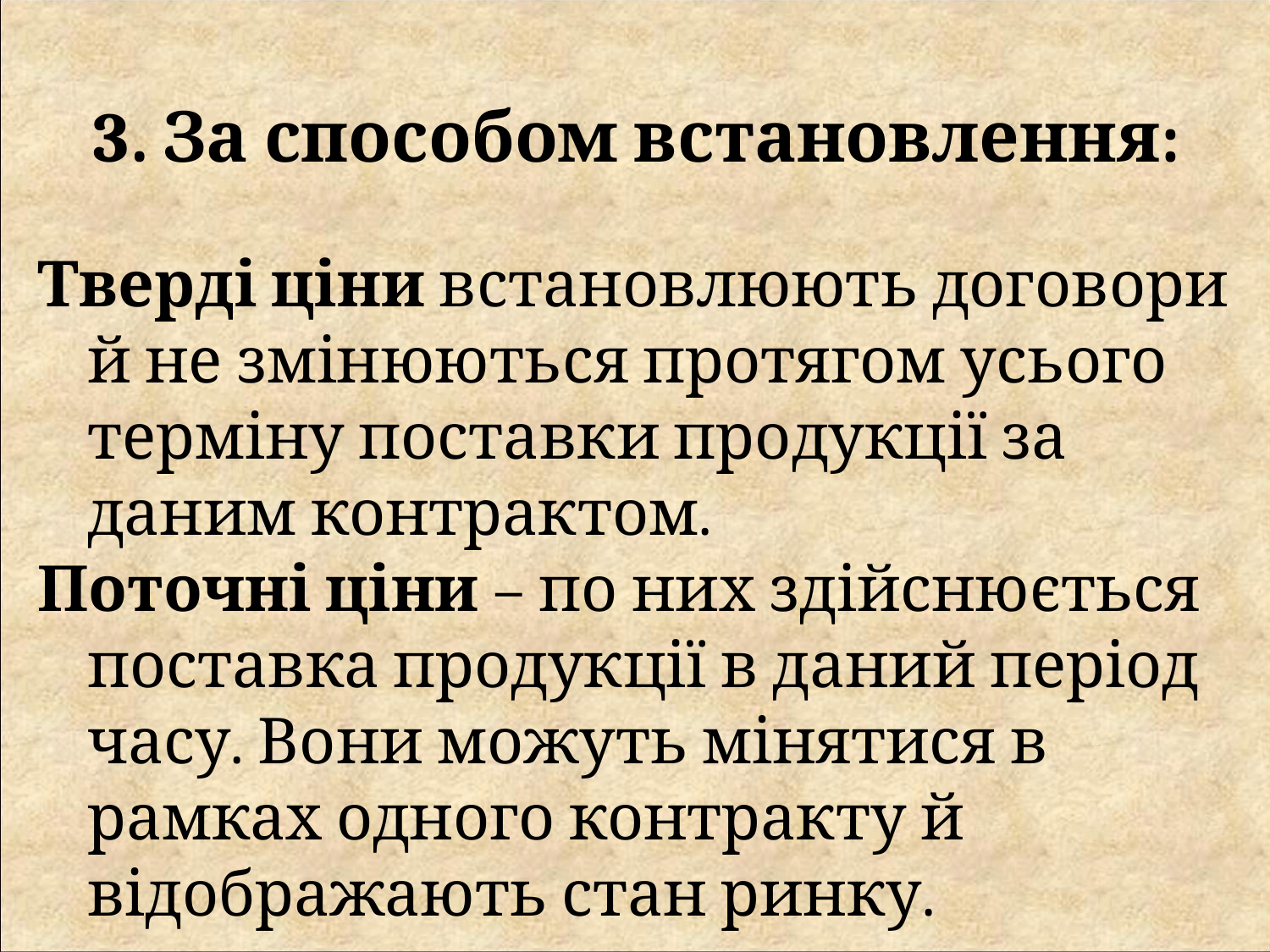

3. За способом встановлення:

Тверді ціни встановлюють договори й не змінюються протягом усього терміну поставки продукції за даним контрактом.
Поточні ціни – по них здійснюється поставка продукції в даний період часу. Вони можуть мінятися в рамках одного контракту й відображають стан ринку.